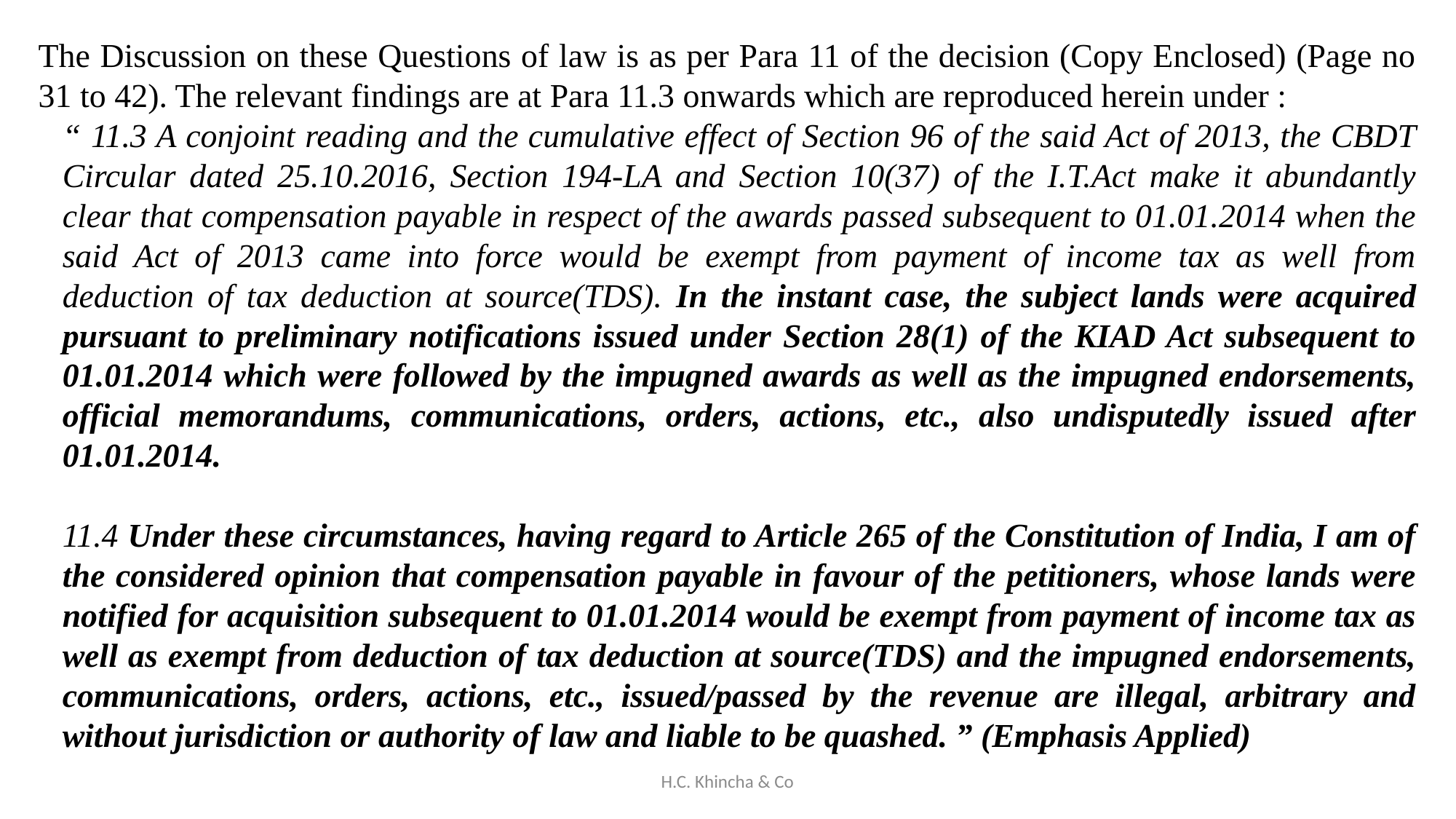

The Discussion on these Questions of law is as per Para 11 of the decision (Copy Enclosed) (Page no 31 to 42). The relevant findings are at Para 11.3 onwards which are reproduced herein under :
“ 11.3 A conjoint reading and the cumulative effect of Section 96 of the said Act of 2013, the CBDT Circular dated 25.10.2016, Section 194-LA and Section 10(37) of the I.T.Act make it abundantly clear that compensation payable in respect of the awards passed subsequent to 01.01.2014 when the said Act of 2013 came into force would be exempt from payment of income tax as well from deduction of tax deduction at source(TDS). In the instant case, the subject lands were acquired pursuant to preliminary notifications issued under Section 28(1) of the KIAD Act subsequent to 01.01.2014 which were followed by the impugned awards as well as the impugned endorsements, official memorandums, communications, orders, actions, etc., also undisputedly issued after 01.01.2014.

11.4 Under these circumstances, having regard to Article 265 of the Constitution of India, I am of the considered opinion that compensation payable in favour of the petitioners, whose lands were notified for acquisition subsequent to 01.01.2014 would be exempt from payment of income tax as well as exempt from deduction of tax deduction at source(TDS) and the impugned endorsements, communications, orders, actions, etc., issued/passed by the revenue are illegal, arbitrary and without jurisdiction or authority of law and liable to be quashed. ” (Emphasis Applied)

H.C. Khincha & Co